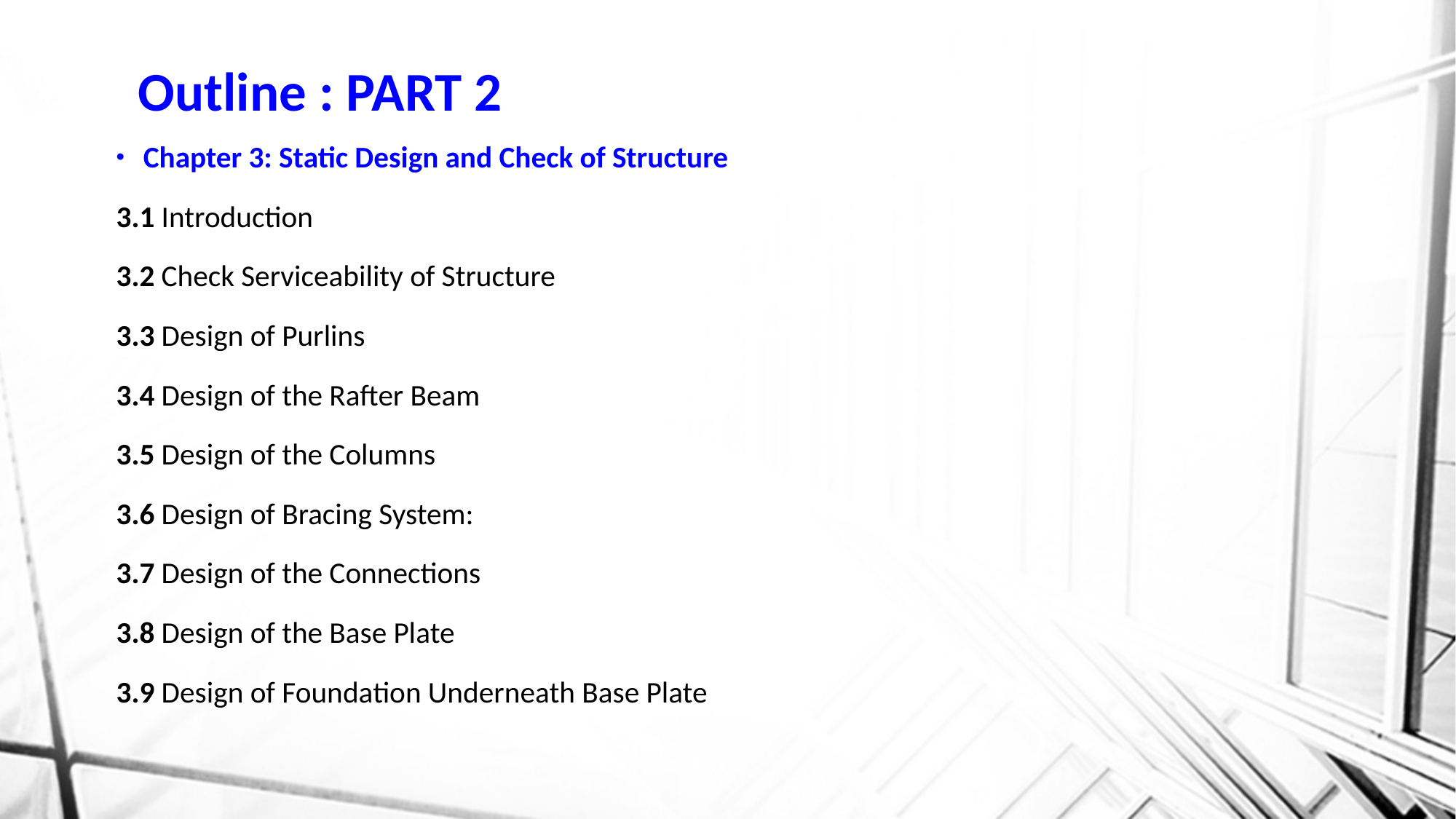

Outline : PART 2
Chapter 3: Static Design and Check of Structure
	3.1 Introduction
	3.2 Check Serviceability of Structure
	3.3 Design of Purlins
	3.4 Design of the Rafter Beam
	3.5 Design of the Columns
	3.6 Design of Bracing System:
	3.7 Design of the Connections
	3.8 Design of the Base Plate
	3.9 Design of Foundation Underneath Base Plate